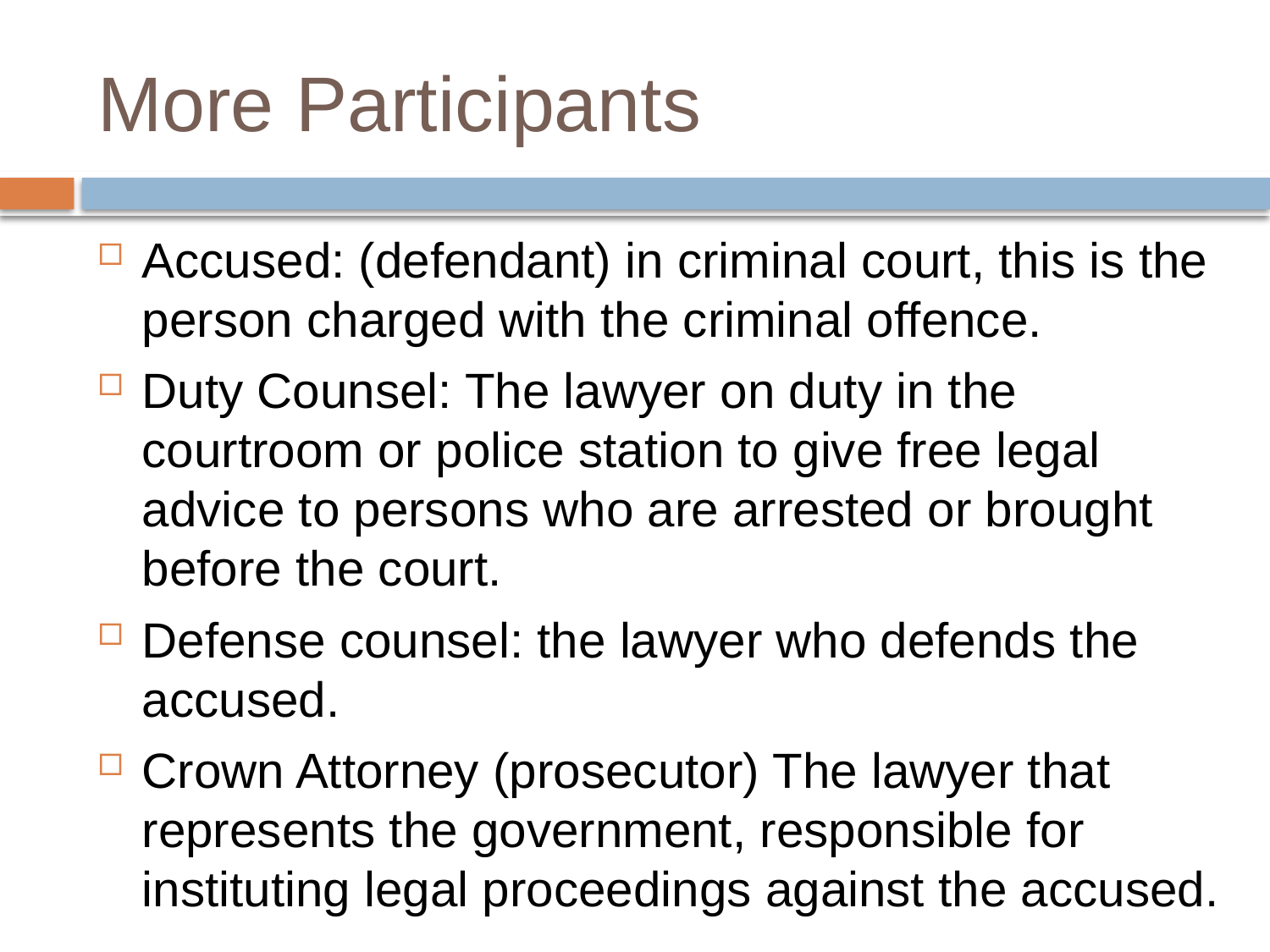

# More Participants
Accused: (defendant) in criminal court, this is the person charged with the criminal offence.
Duty Counsel: The lawyer on duty in the courtroom or police station to give free legal advice to persons who are arrested or brought before the court.
Defense counsel: the lawyer who defends the accused.
Crown Attorney (prosecutor) The lawyer that represents the government, responsible for instituting legal proceedings against the accused.